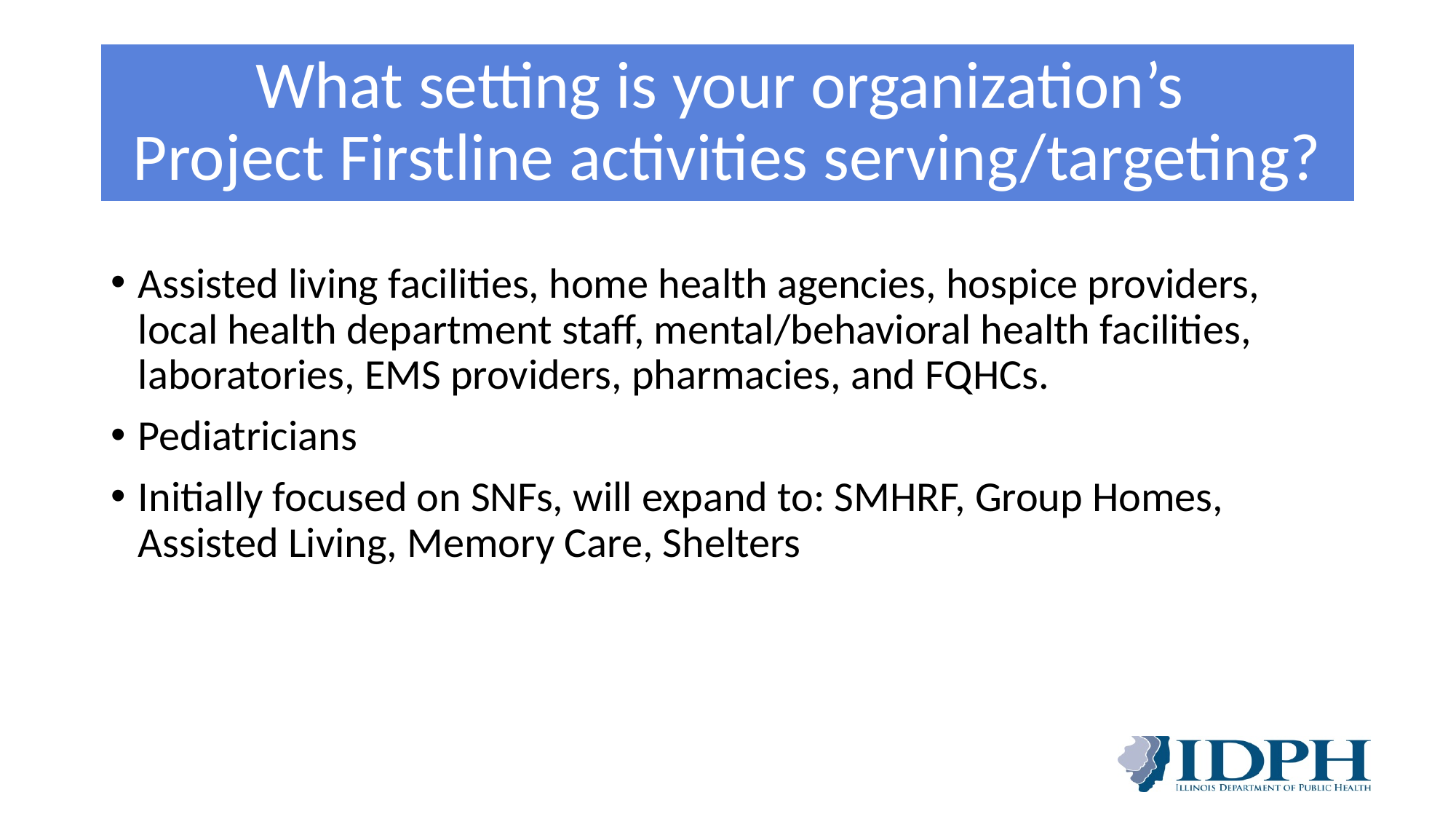

# What setting is your organization’s Project Firstline activities serving/targeting?
Assisted living facilities, home health agencies, hospice providers, local health department staff, mental/behavioral health facilities, laboratories, EMS providers, pharmacies, and FQHCs.
Pediatricians
Initially focused on SNFs, will expand to: SMHRF, Group Homes, Assisted Living, Memory Care, Shelters